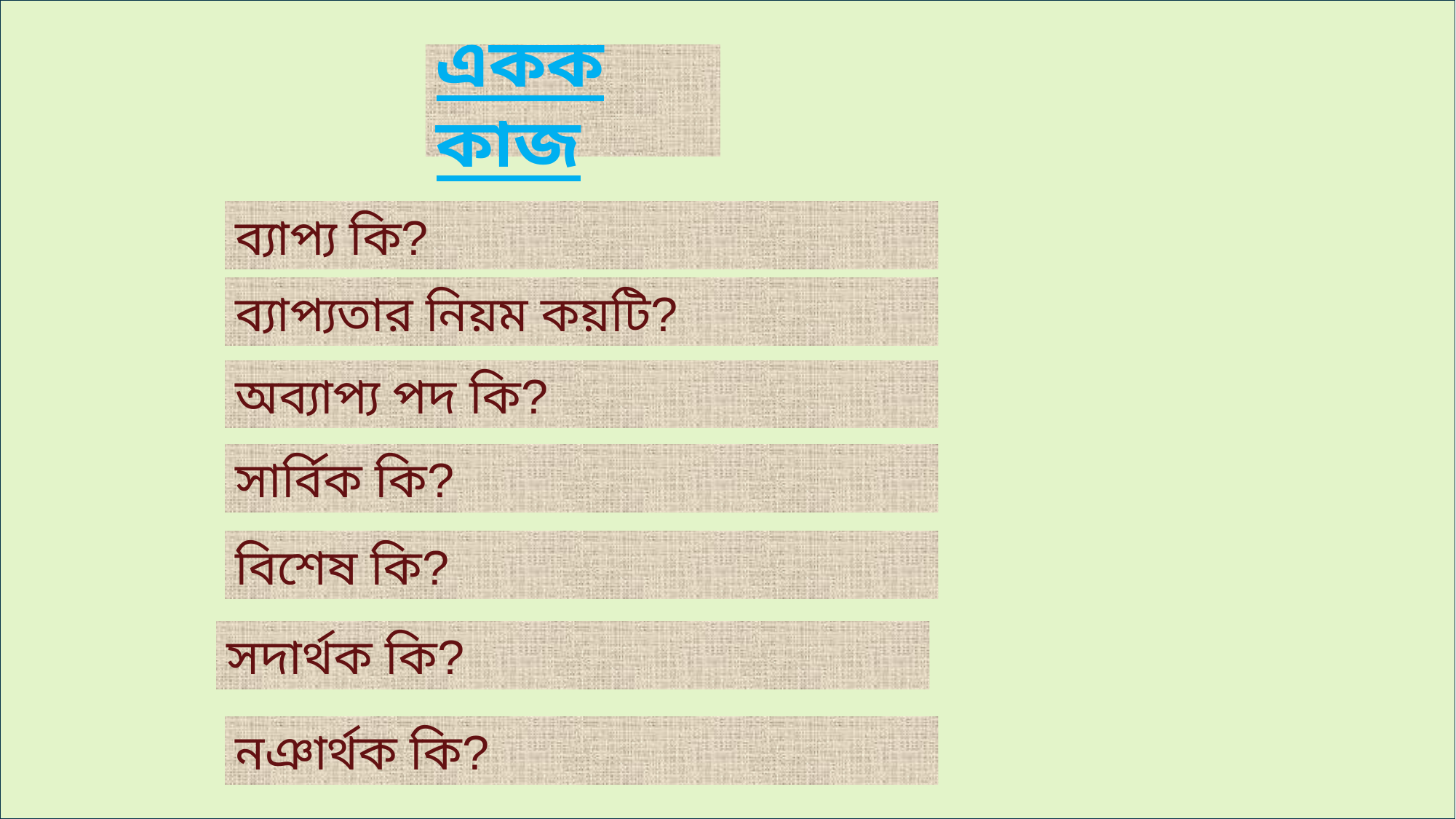

একক কাজ

ব্যাপ্য কি?
ব্যাপ্যতার নিয়ম কয়টি?
অব্যাপ্য পদ কি?
সার্বিক কি?
বিশেষ কি?
#
সদার্থক কি?
নঞার্থক কি?